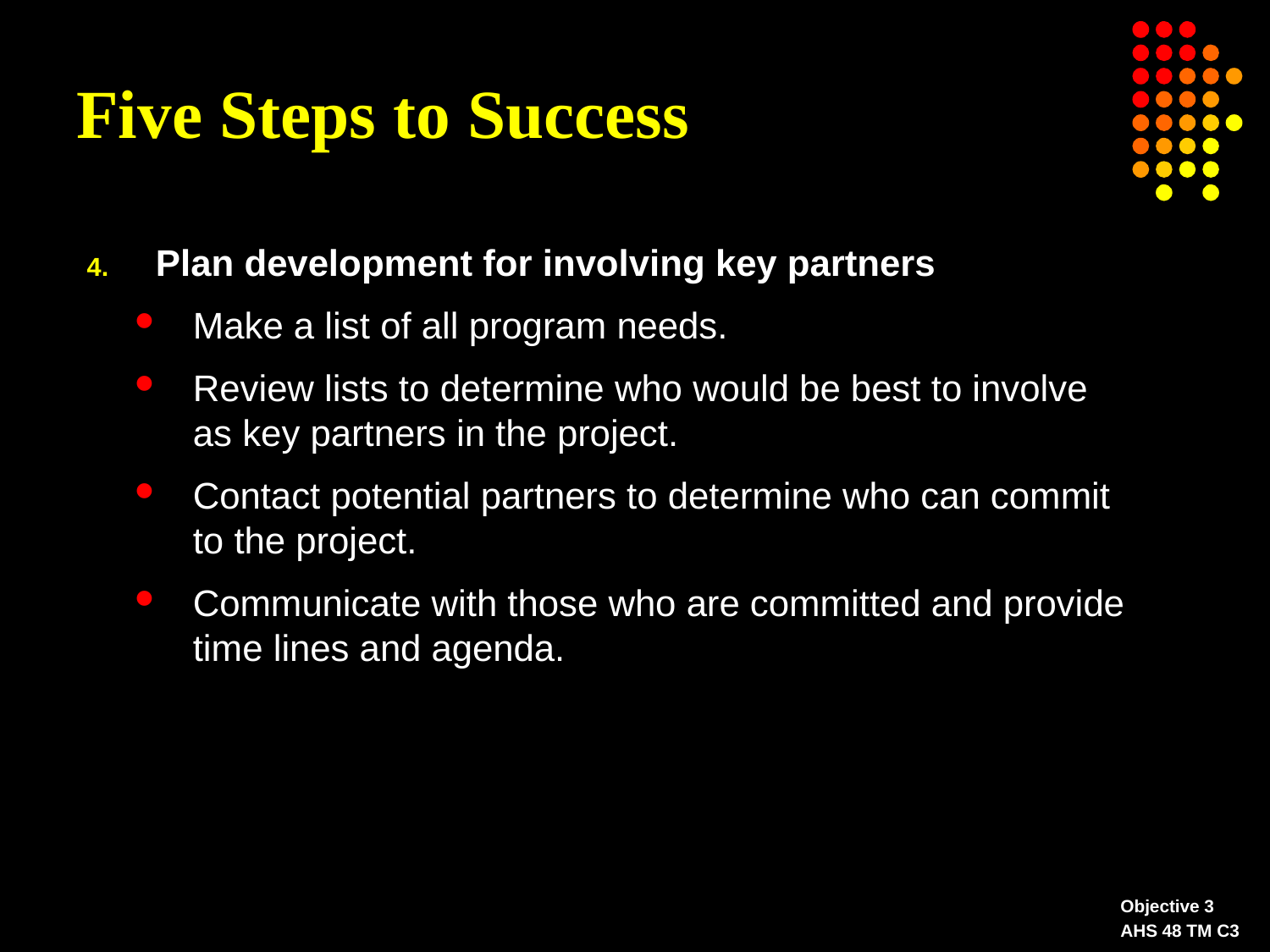

# Five Steps to Success
Plan development for involving key partners
Make a list of all program needs.
Review lists to determine who would be best to involve as key partners in the project.
Contact potential partners to determine who can commit to the project.
Communicate with those who are committed and provide time lines and agenda.
Objective 3
AHS 48 TM C3